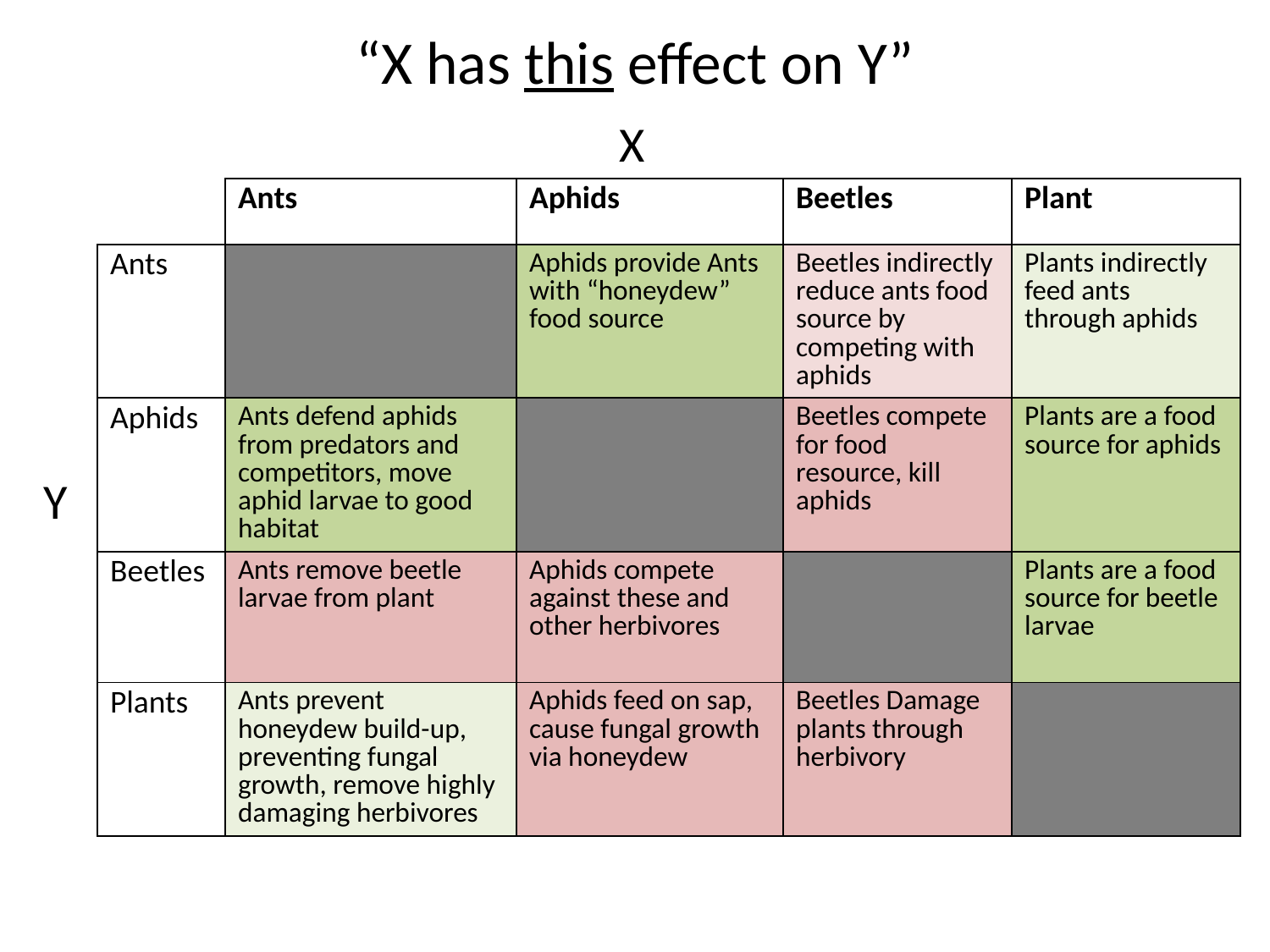

# “X has this effect on Y”
X
|  | Ants | Aphids | Beetles | Plant |
| --- | --- | --- | --- | --- |
| Ants |  | Aphids provide Ants with “honeydew” food source | Beetles indirectly reduce ants food source by competing with aphids | Plants indirectly feed ants through aphids |
| Aphids | Ants defend aphids from predators and competitors, move aphid larvae to good habitat |  | Beetles compete for food resource, kill aphids | Plants are a food source for aphids |
| Beetles | Ants remove beetle larvae from plant | Aphids compete against these and other herbivores |  | Plants are a food source for beetle larvae |
| Plants | Ants prevent honeydew build-up, preventing fungal growth, remove highly damaging herbivores | Aphids feed on sap, cause fungal growth via honeydew | Beetles Damage plants through herbivory |  |
Y